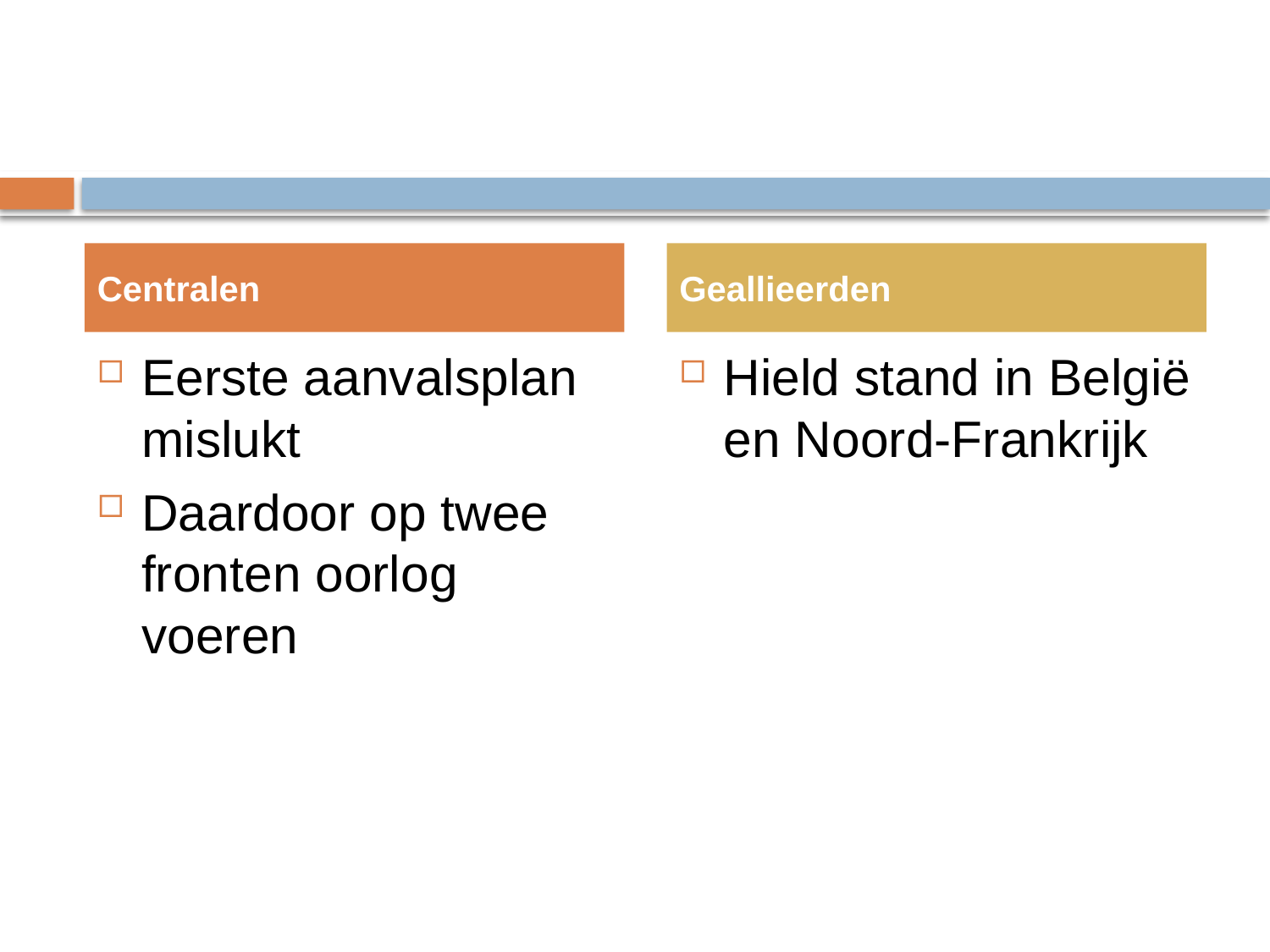

#
Centralen
Geallieerden
Eerste aanvalsplan mislukt
Daardoor op twee fronten oorlog voeren
Hield stand in België en Noord-Frankrijk